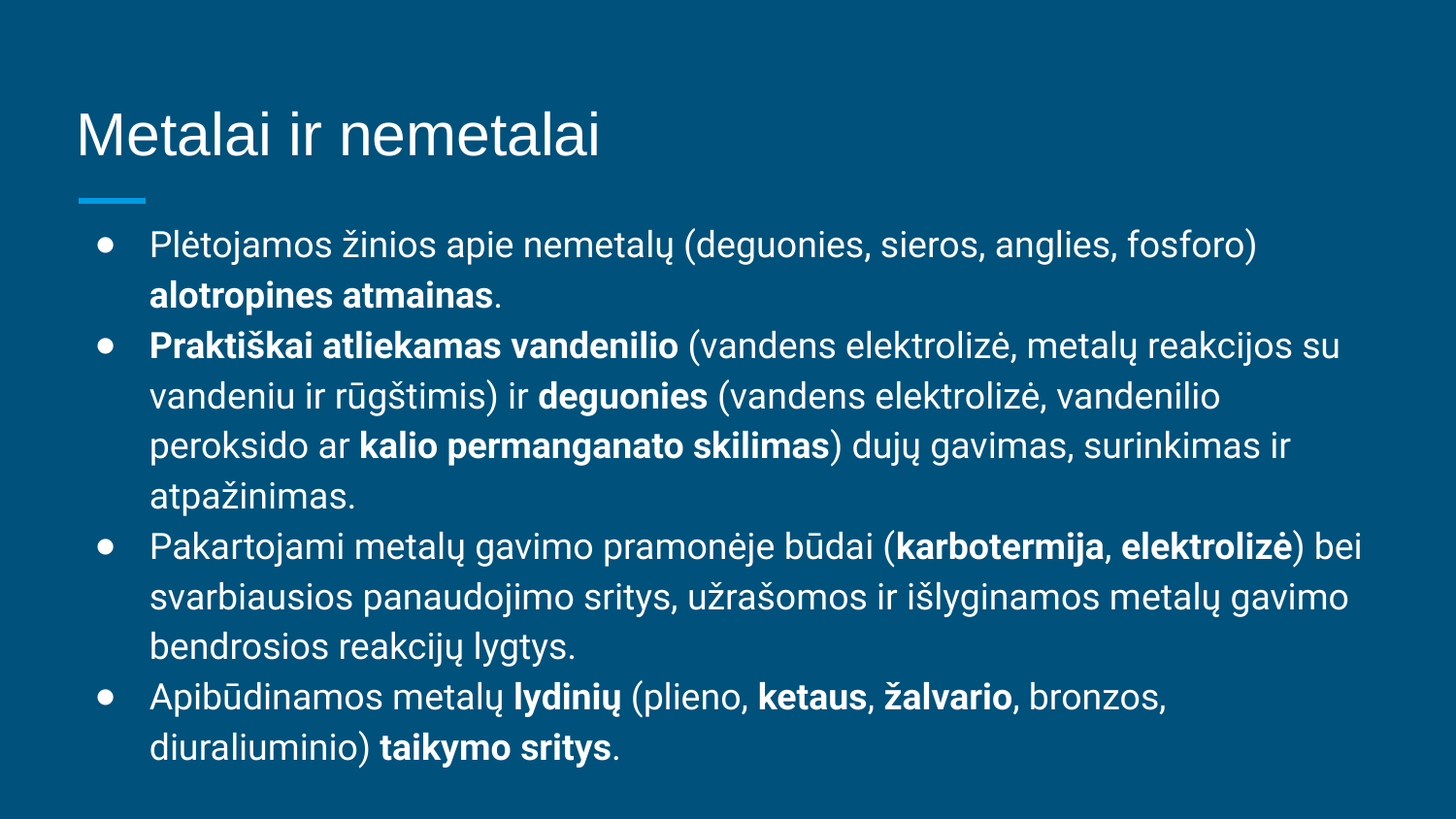

# Metalai ir nemetalai
Plėtojamos žinios apie nemetalų (deguonies, sieros, anglies, fosforo) alotropines atmainas.
Praktiškai atliekamas vandenilio (vandens elektrolizė, metalų reakcijos su vandeniu ir rūgštimis) ir deguonies (vandens elektrolizė, vandenilio peroksido ar kalio permanganato skilimas) dujų gavimas, surinkimas ir atpažinimas.
Pakartojami metalų gavimo pramonėje būdai (karbotermija, elektrolizė) bei svarbiausios panaudojimo sritys, užrašomos ir išlyginamos metalų gavimo bendrosios reakcijų lygtys.
Apibūdinamos metalų lydinių (plieno, ketaus, žalvario, bronzos, diuraliuminio) taikymo sritys.